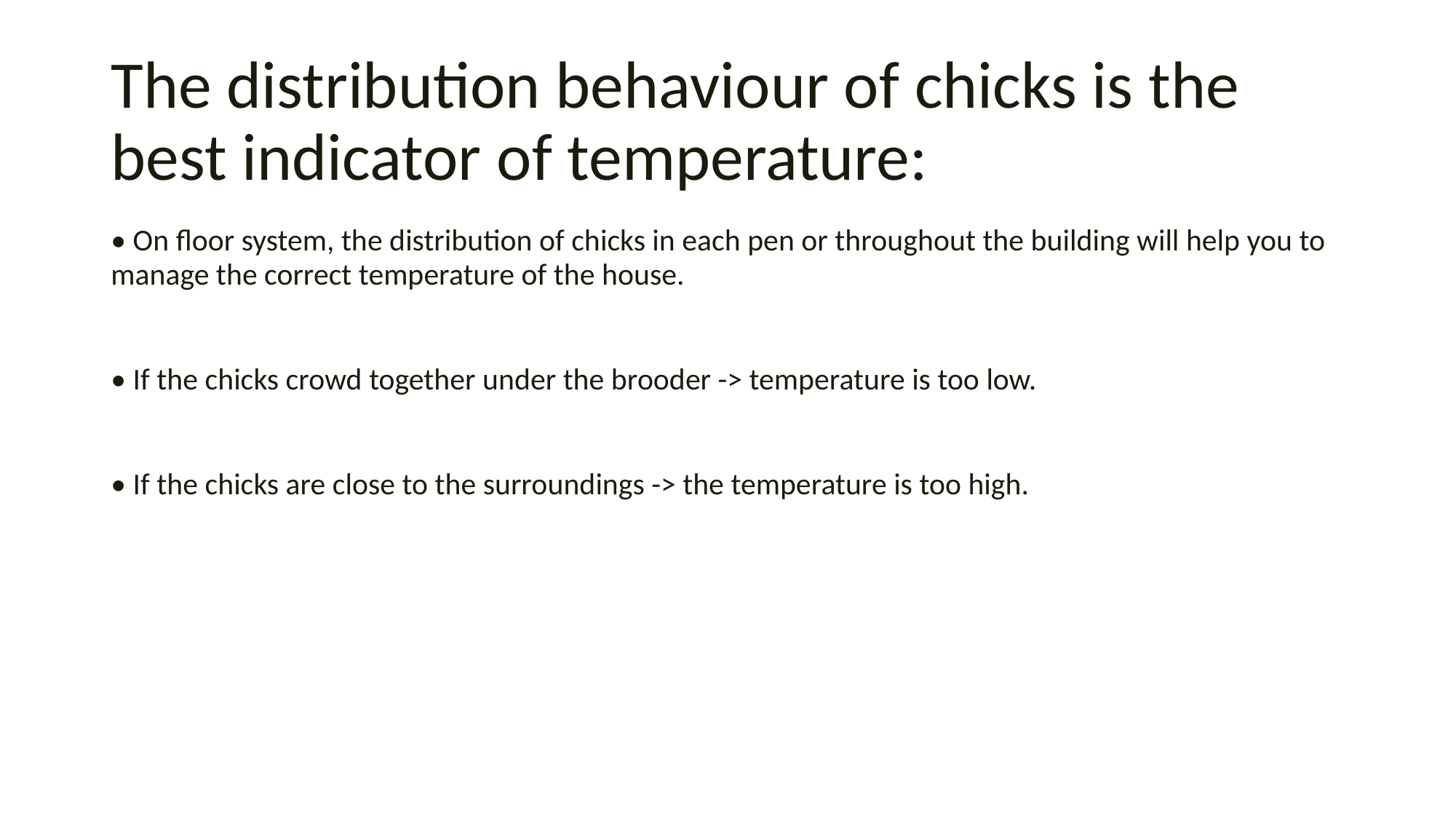

# The distribution behaviour of chicks is the best indicator of temperature:
• On floor system, the distribution of chicks in each pen or throughout the building will help you to manage the correct temperature of the house.

• If the chicks crowd together under the brooder -> temperature is too low.

• If the chicks are close to the surroundings -> the temperature is too high.